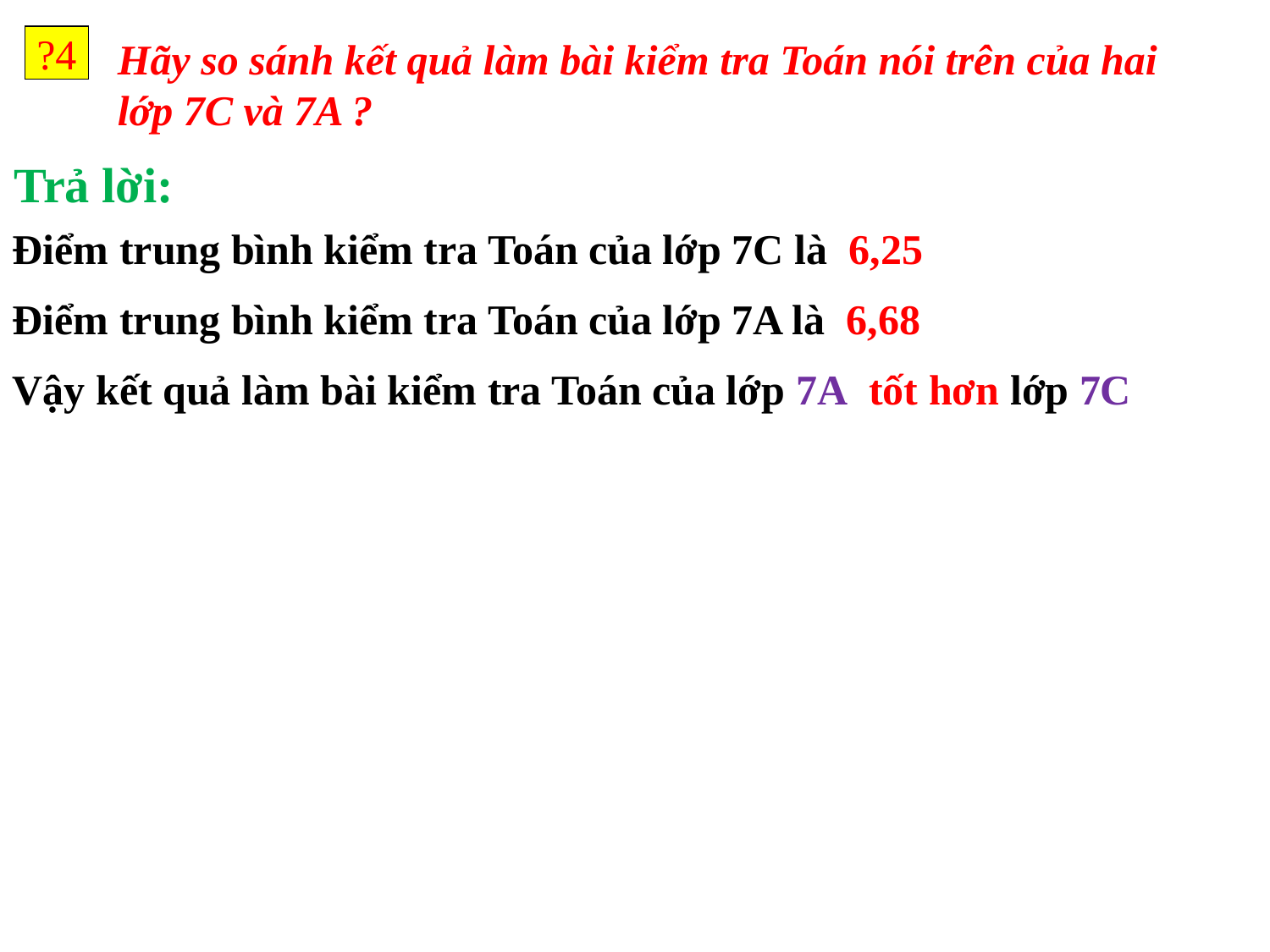

?4
Hãy so sánh kết quả làm bài kiểm tra Toán nói trên của hai lớp 7C và 7A ?
Trả lời:
Điểm trung bình kiểm tra Toán của lớp 7C là  6,25

Điểm trung bình kiểm tra Toán của lớp 7A là  6,68
Vậy kết quả làm bài kiểm tra Toán của lớp 7A  tốt hơn lớp 7C